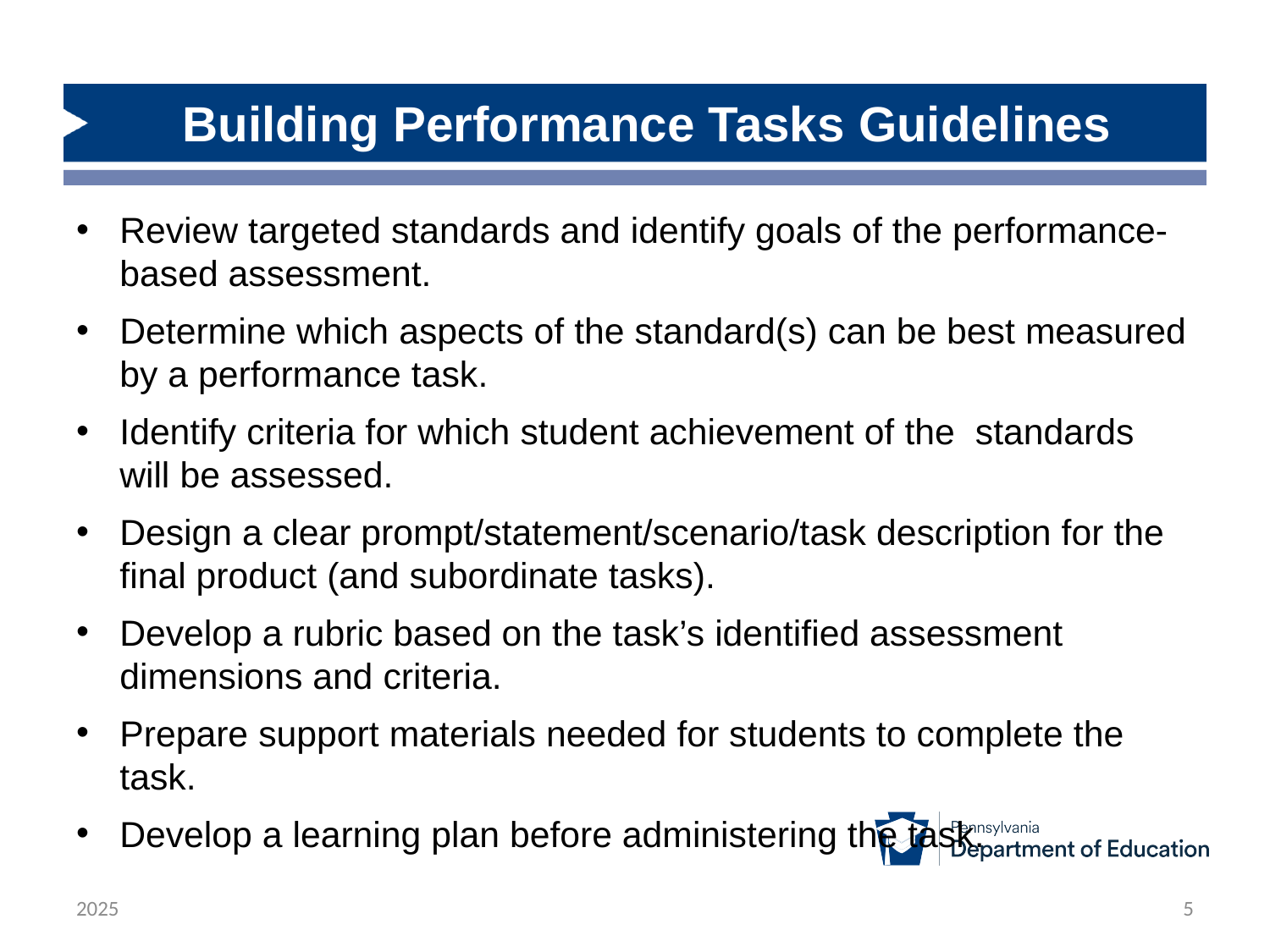

# Building Performance Tasks Guidelines
Review targeted standards and identify goals of the performance-based assessment.
Determine which aspects of the standard(s) can be best measured by a performance task.
Identify criteria for which student achievement of the  standards will be assessed.
Design a clear prompt/statement/scenario/task description for the final product (and subordinate tasks).
Develop a rubric based on the task’s identified assessment dimensions and criteria.
Prepare support materials needed for students to complete the task.
Develop a learning plan before administering the task.
2025
5